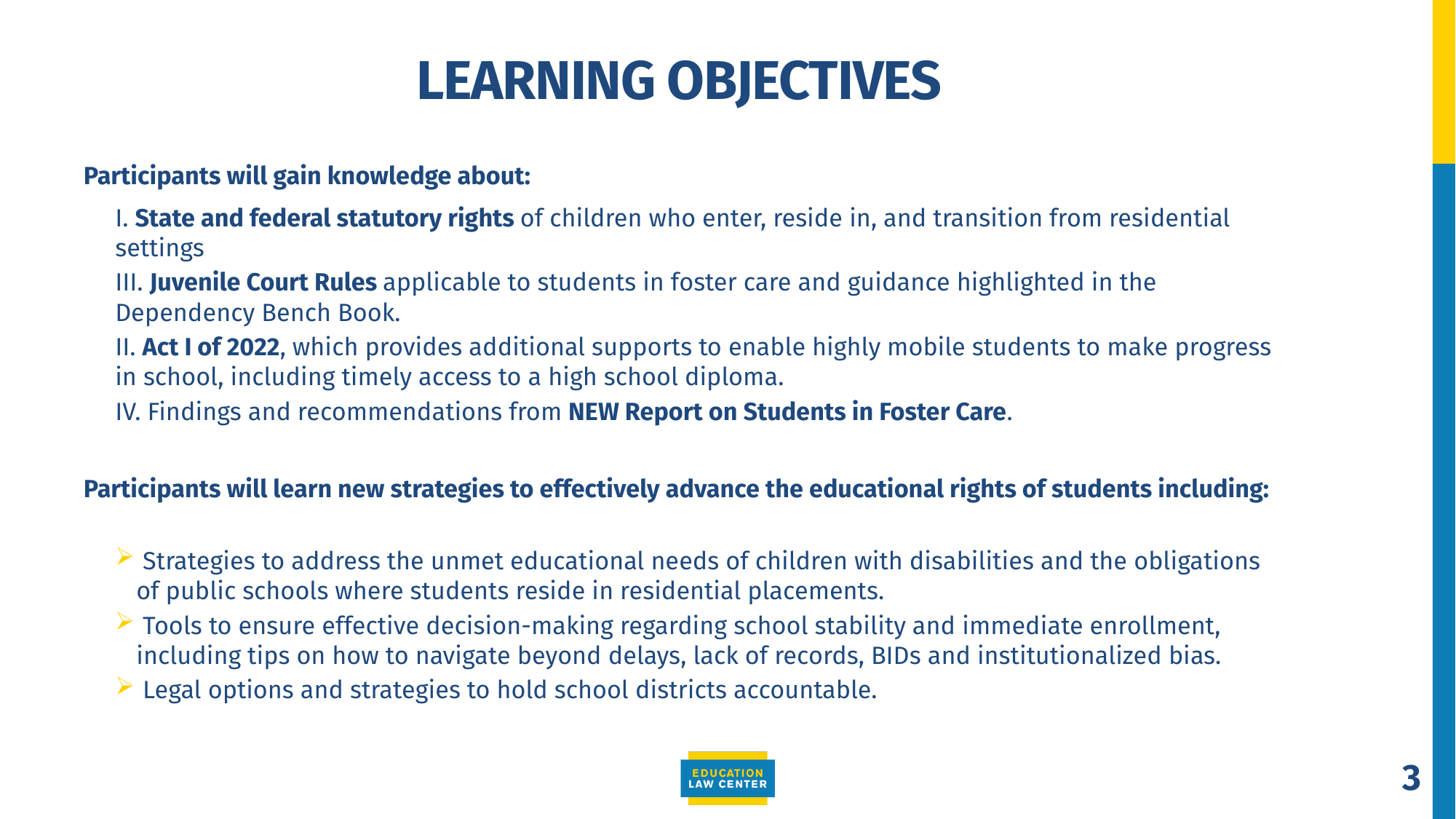

# LEARNING OBJECTIVES
Participants will gain knowledge about:
I. State and federal statutory rights of children who enter, reside in, and transition from residential settings
III. Juvenile Court Rules applicable to students in foster care and guidance highlighted in the Dependency Bench Book.
II. Act I of 2022, which provides additional supports to enable highly mobile students to make progress in school, including timely access to a high school diploma.
IV. Findings and recommendations from NEW Report on Students in Foster Care.

Participants will learn new strategies to effectively advance the educational rights of students including:
 Strategies to address the unmet educational needs of children with disabilities and the obligations of public schools where students reside in residential placements.
 Tools to ensure effective decision-making regarding school stability and immediate enrollment, including tips on how to navigate beyond delays, lack of records, BIDs and institutionalized bias.
 Legal options and strategies to hold school districts accountable.
3